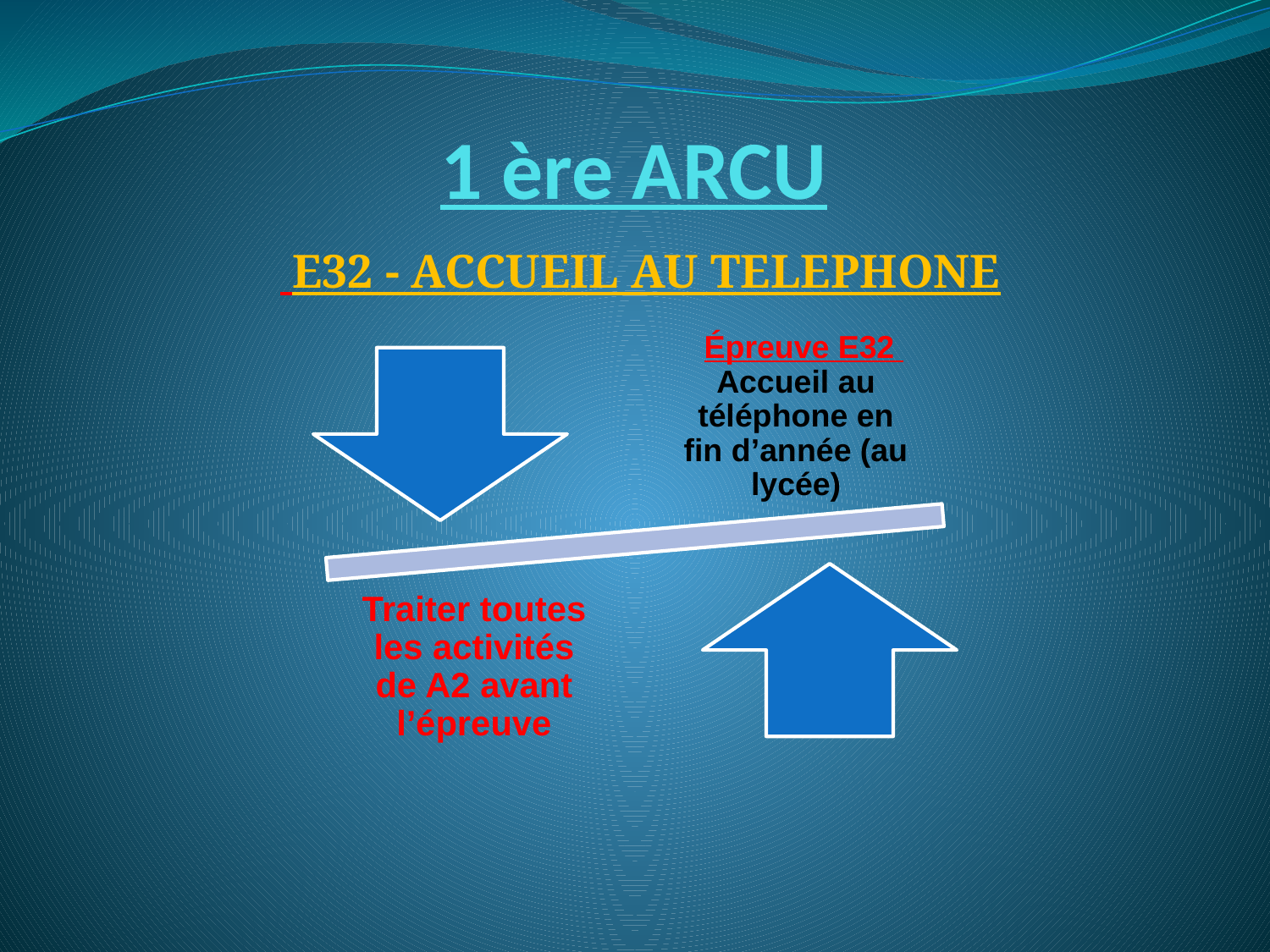

# 1 ère ARCU
 E32 - ACCUEIL AU TELEPHONE

  Épreuve E32  Accueil au téléphone en fin d’année (au lycée)
Traiter toutes les activités de A2 avant l’épreuve